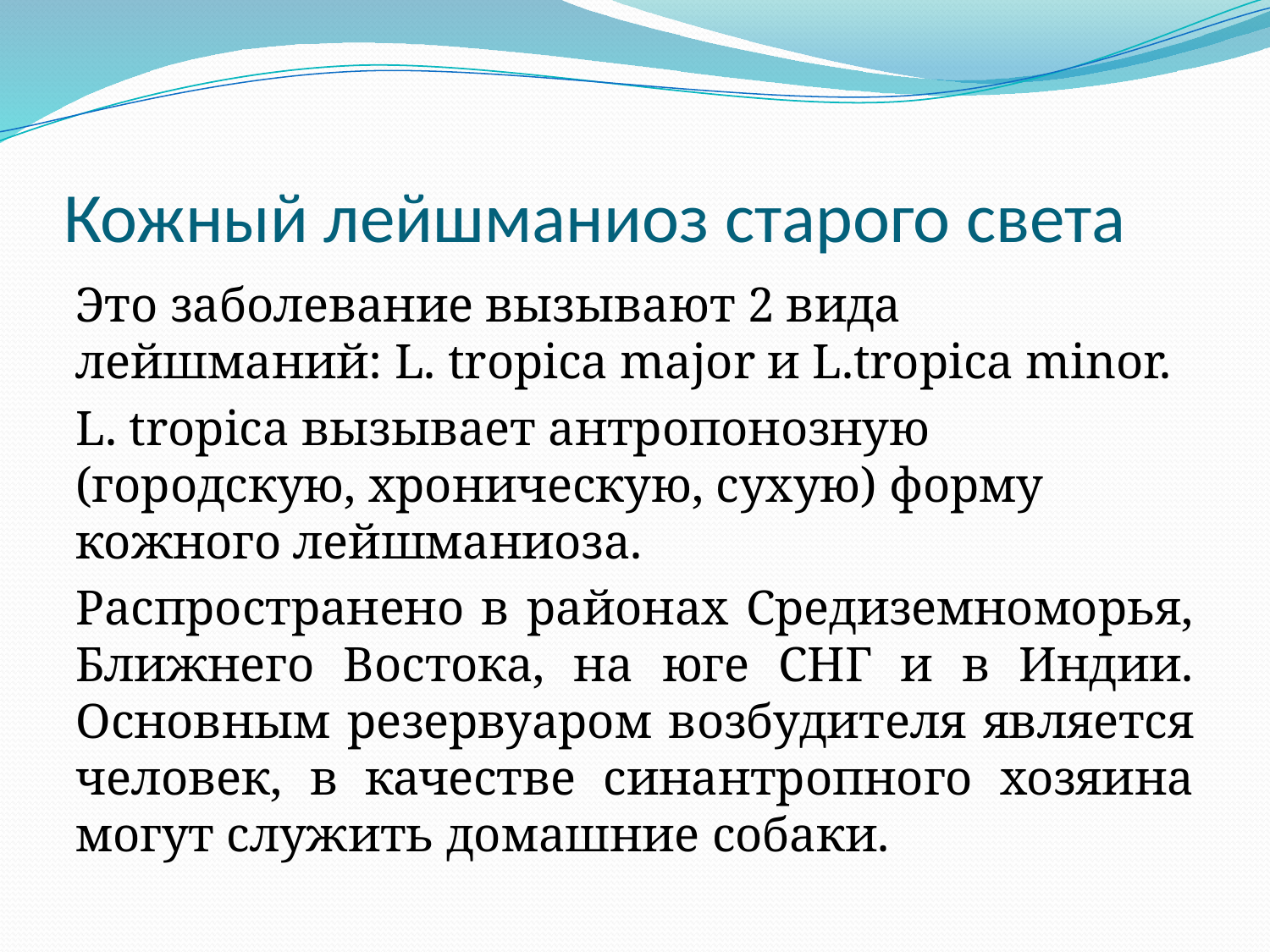

# Кожный лейшманиоз старого света
Это заболевание вызывают 2 вида лейшманий: L. tropica major и L.tropica minor.
L. tropica вызывает антропонозную (городскую, хроническую, сухую) форму кожного лейшманиоза.
Распространено в районах Средиземноморья, Ближнего Востока, на юге СНГ и в Индии. Основным резервуаром возбудителя является человек, в качестве синантропного хозяина могут служить домашние собаки.